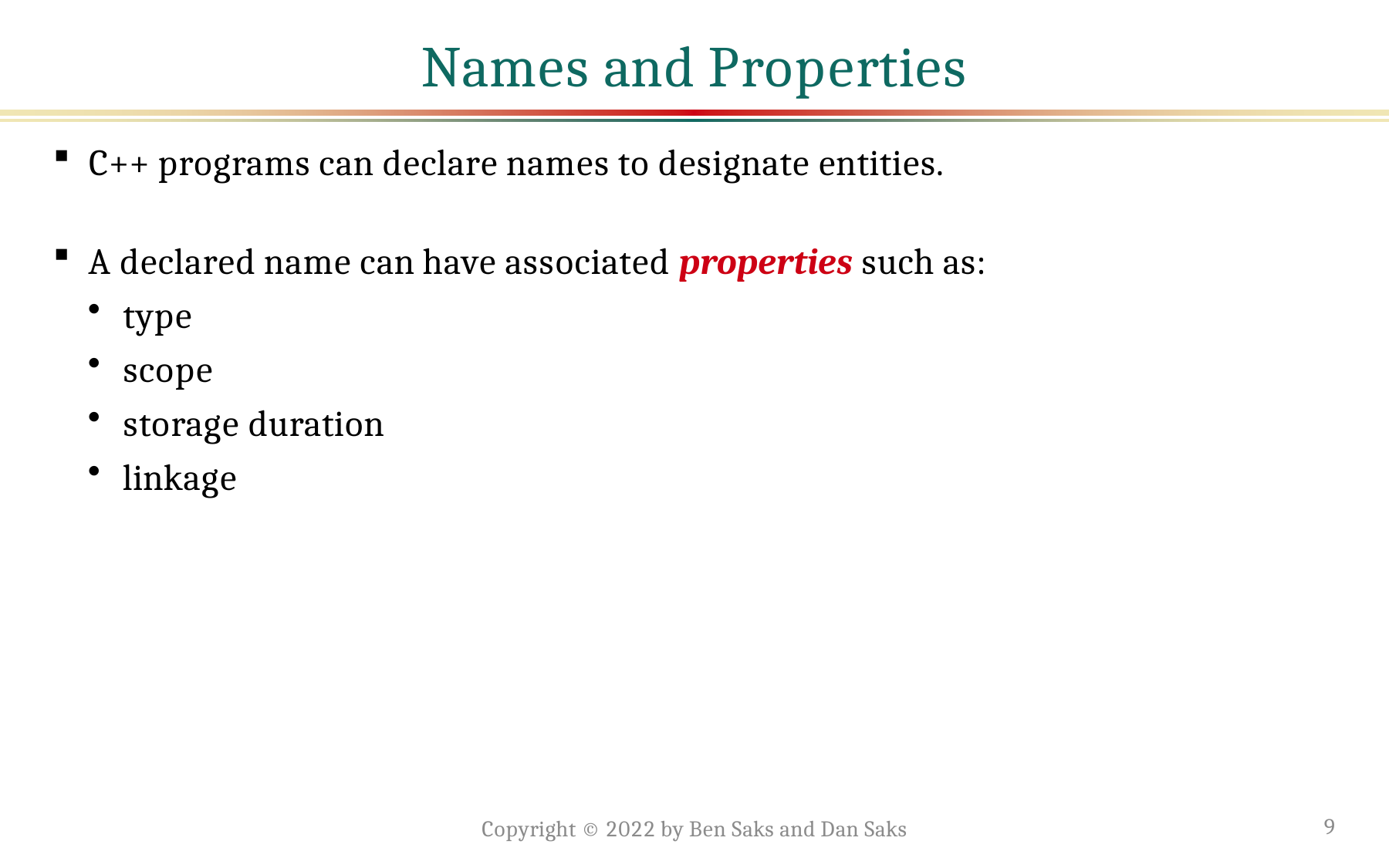

# Names and Properties
C++ programs can declare names to designate entities.

A declared name can have associated properties such as:
type
scope
storage duration
linkage
Copyright © 2022 by Ben Saks and Dan Saks
9